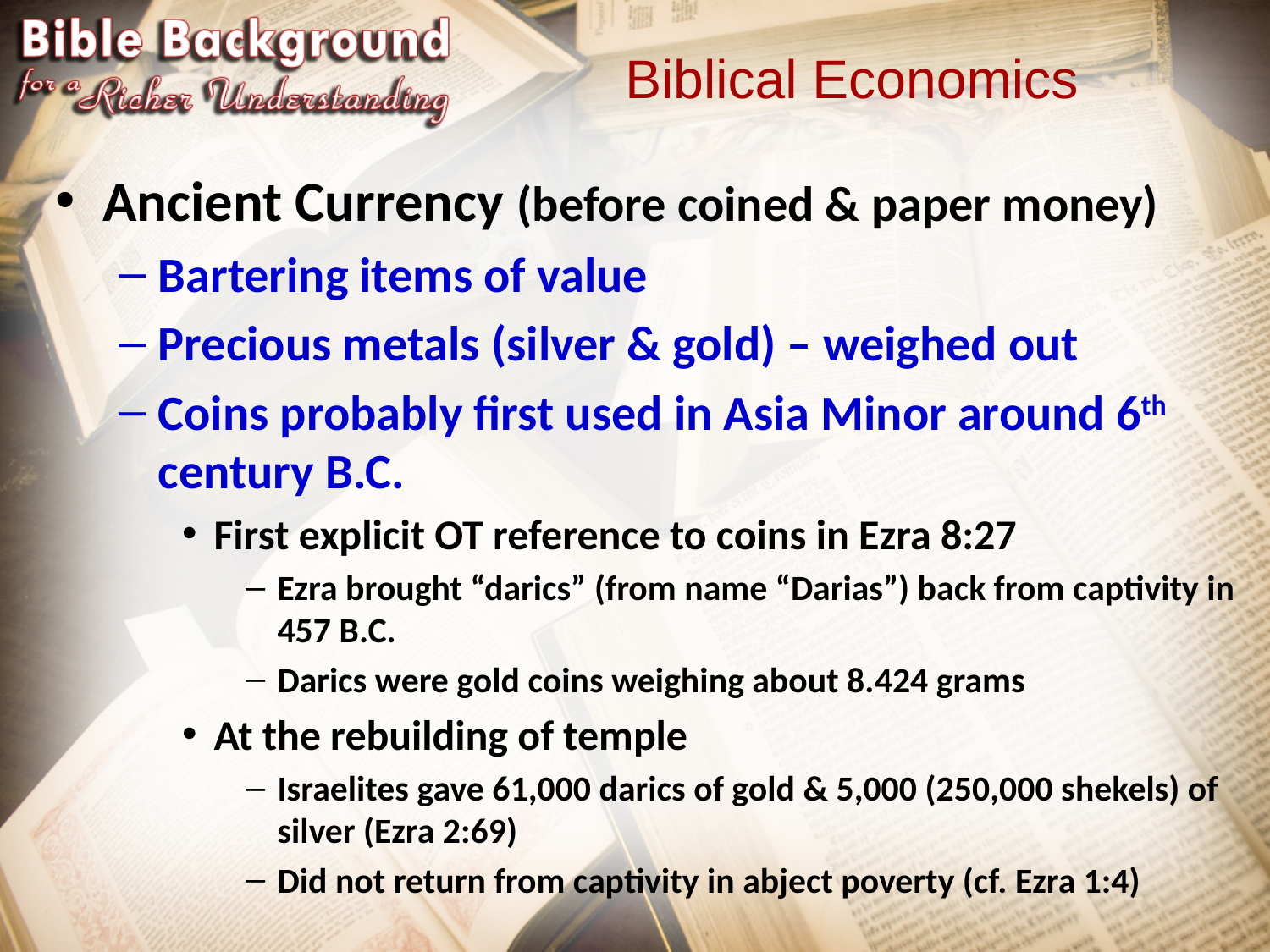

# Biblical Economics
Ancient Currency (before coined & paper money)
Bartering items of value
Precious metals (silver & gold) – weighed out
Coins probably first used in Asia Minor around 6th century B.C.
First explicit OT reference to coins in Ezra 8:27
Ezra brought “darics” (from name “Darias”) back from captivity in 457 B.C.
Darics were gold coins weighing about 8.424 grams
At the rebuilding of temple
Israelites gave 61,000 darics of gold & 5,000 (250,000 shekels) of silver (Ezra 2:69)
Did not return from captivity in abject poverty (cf. Ezra 1:4)